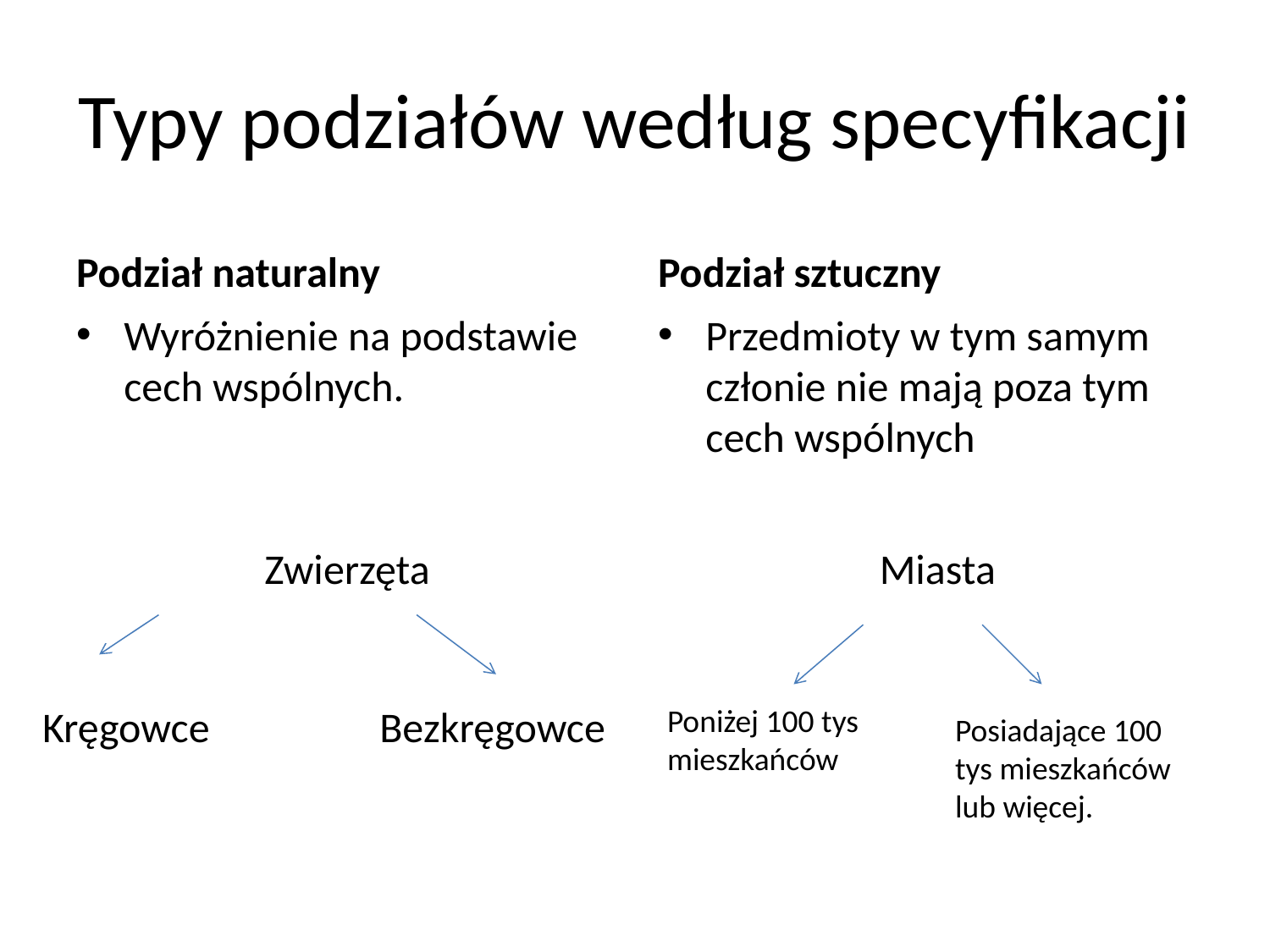

# Typy podziałów według specyfikacji
Podział naturalny
Podział sztuczny
Wyróżnienie na podstawie cech wspólnych.
Przedmioty w tym samym członie nie mają poza tym cech wspólnych
Zwierzęta
Miasta
Kręgowce
Bezkręgowce
Poniżej 100 tys mieszkańców
Posiadające 100 tys mieszkańców lub więcej.